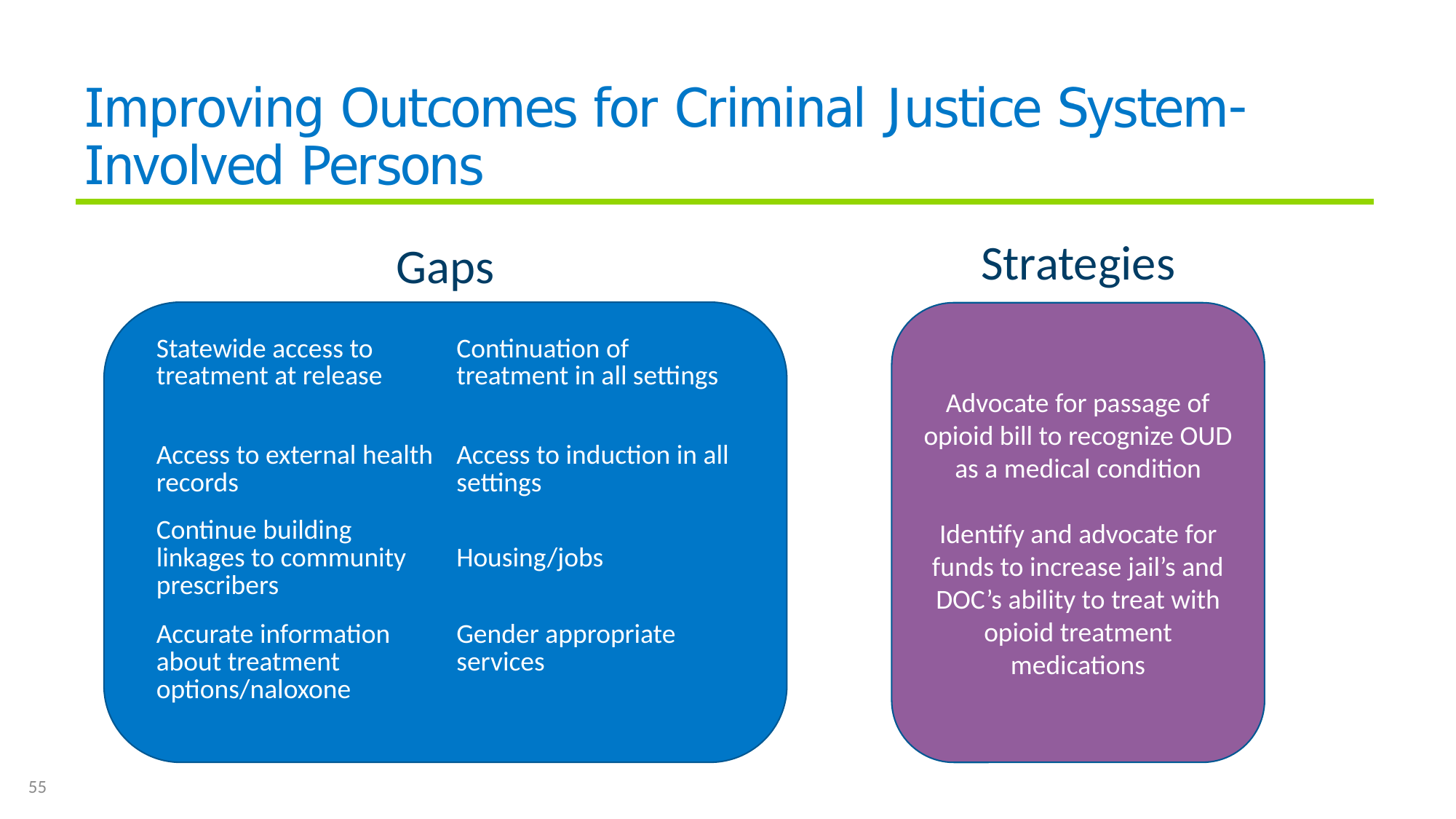

# Improving Outcomes for Criminal Justice System-Involved Persons
Strategies
Gaps

Advocate for passage of opioid bill to recognize OUD as a medical condition

Identify and advocate for funds to increase jail’s and DOC’s ability to treat with opioid treatment medications
| Statewide access to treatment at release | Continuation of treatment in all settings |
| --- | --- |
| Access to external health records | Access to induction in all settings |
| Continue building linkages to community prescribers | Housing/jobs |
| Accurate information about treatment options/naloxone | Gender appropriate services |
55